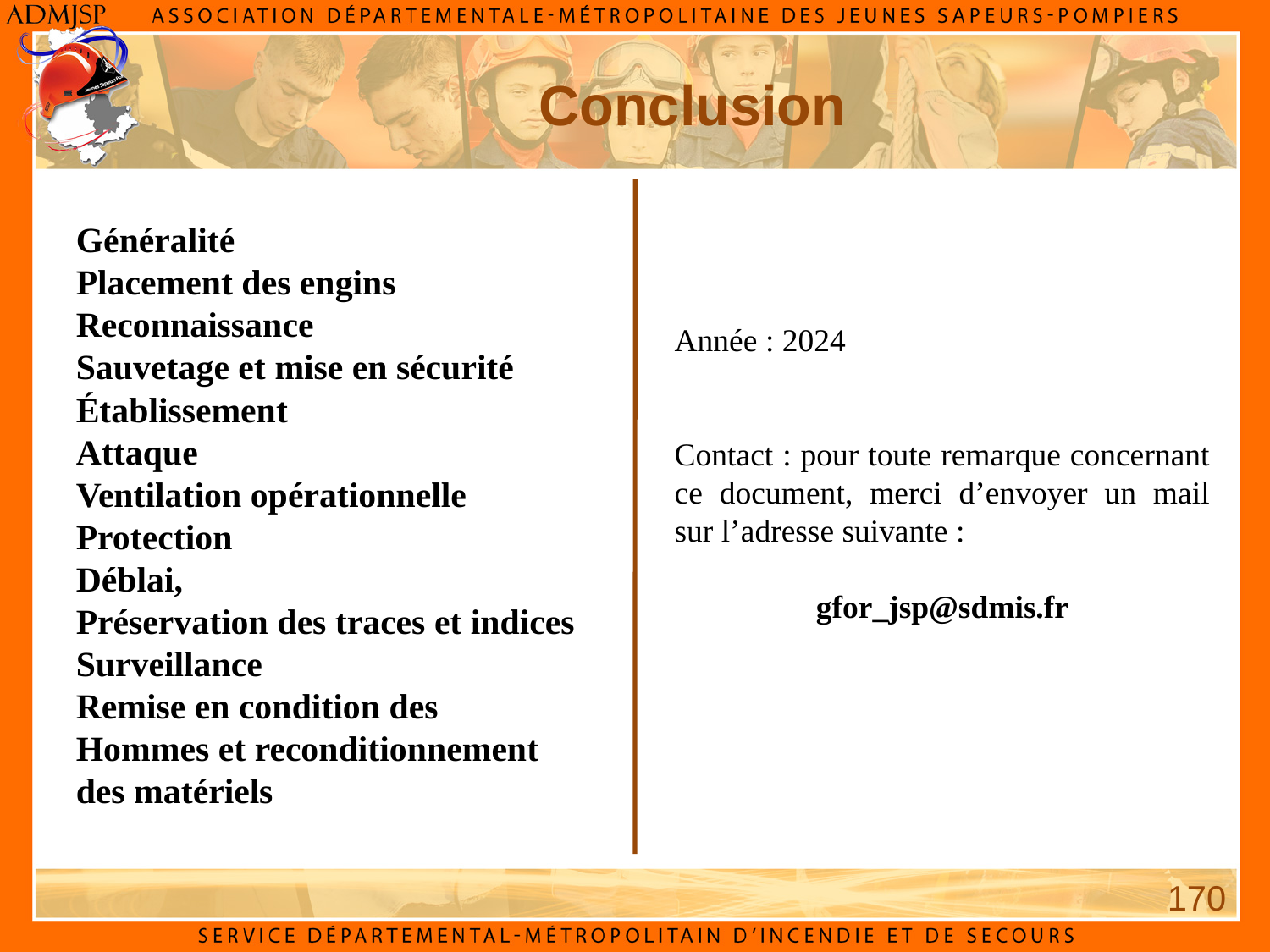

Conclusion
Généralité
Placement des engins
Reconnaissance
Sauvetage et mise en sécurité
Établissement
Attaque
Ventilation opérationnelle
Protection
Déblai,
Préservation des traces et indices
Surveillance
Remise en condition des Hommes et reconditionnement des matériels
Année : 2024

Contact : pour toute remarque concernant ce document, merci d’envoyer un mail sur l’adresse suivante :

gfor_jsp@sdmis.fr

170